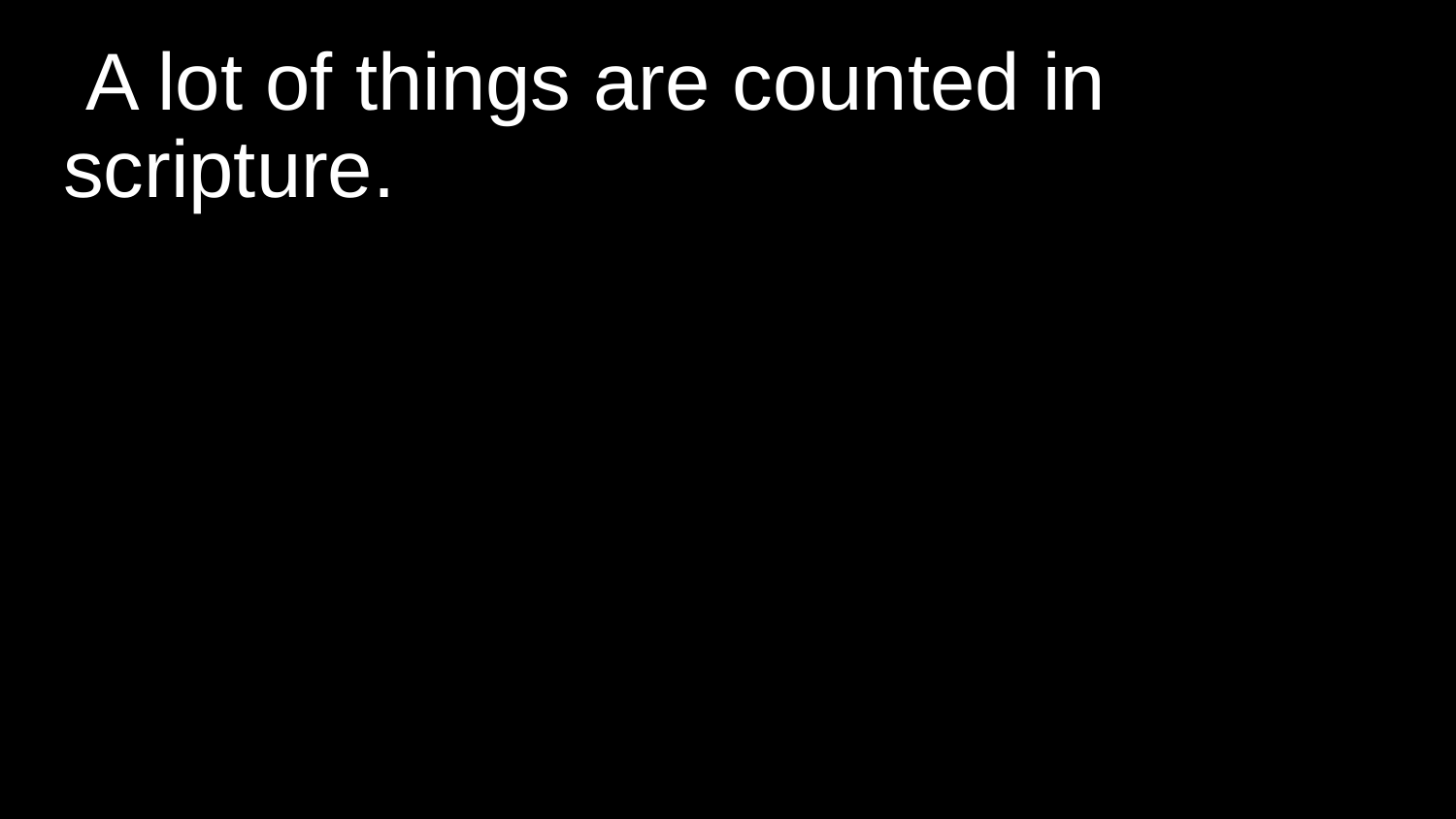

A lot of things are counted in scripture.